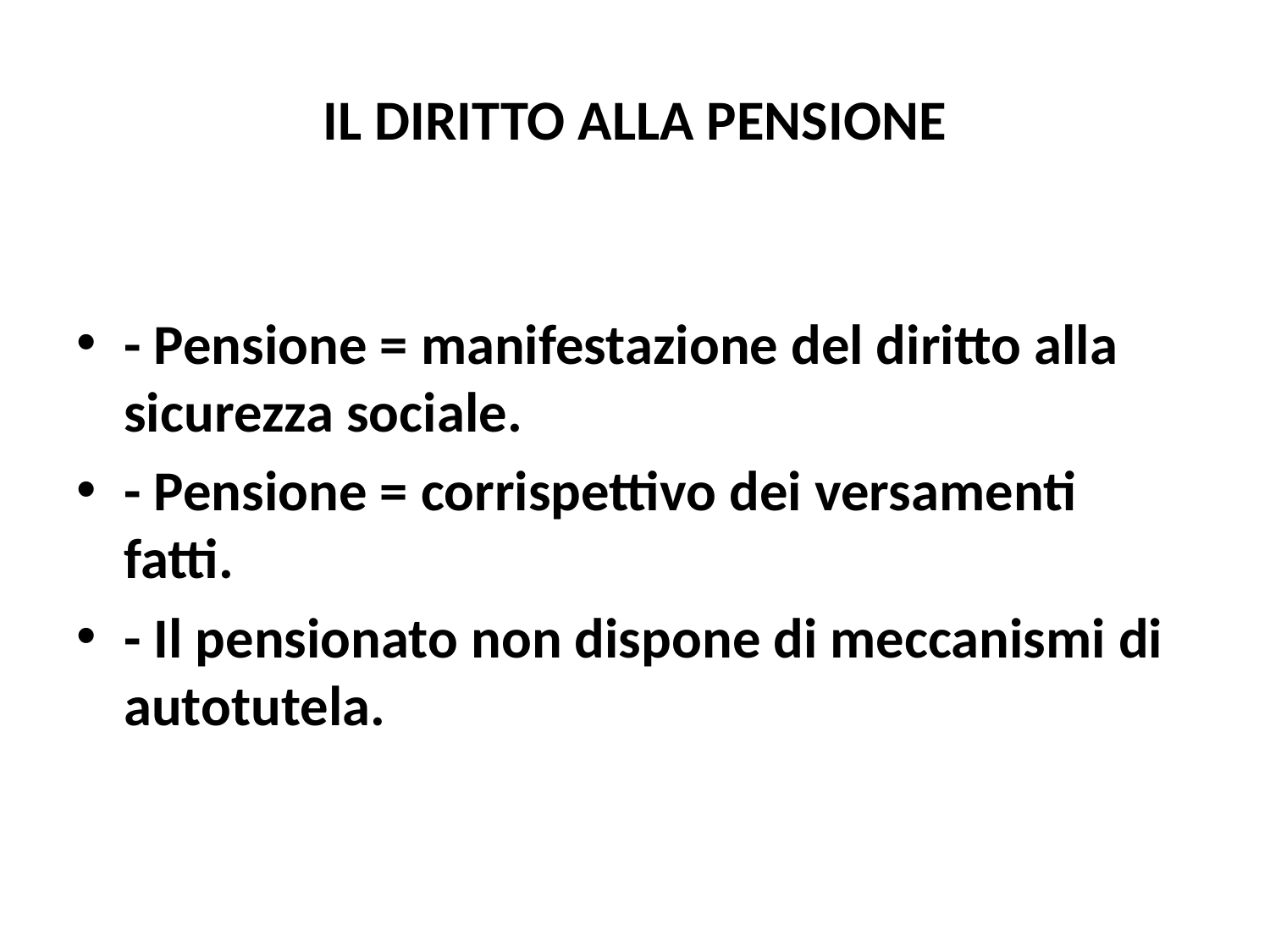

# IL DIRITTO ALLA PENSIONE

- Pensione = manifestazione del diritto alla sicurezza sociale.
- Pensione = corrispettivo dei versamenti fatti.
- Il pensionato non dispone di meccanismi di autotutela.